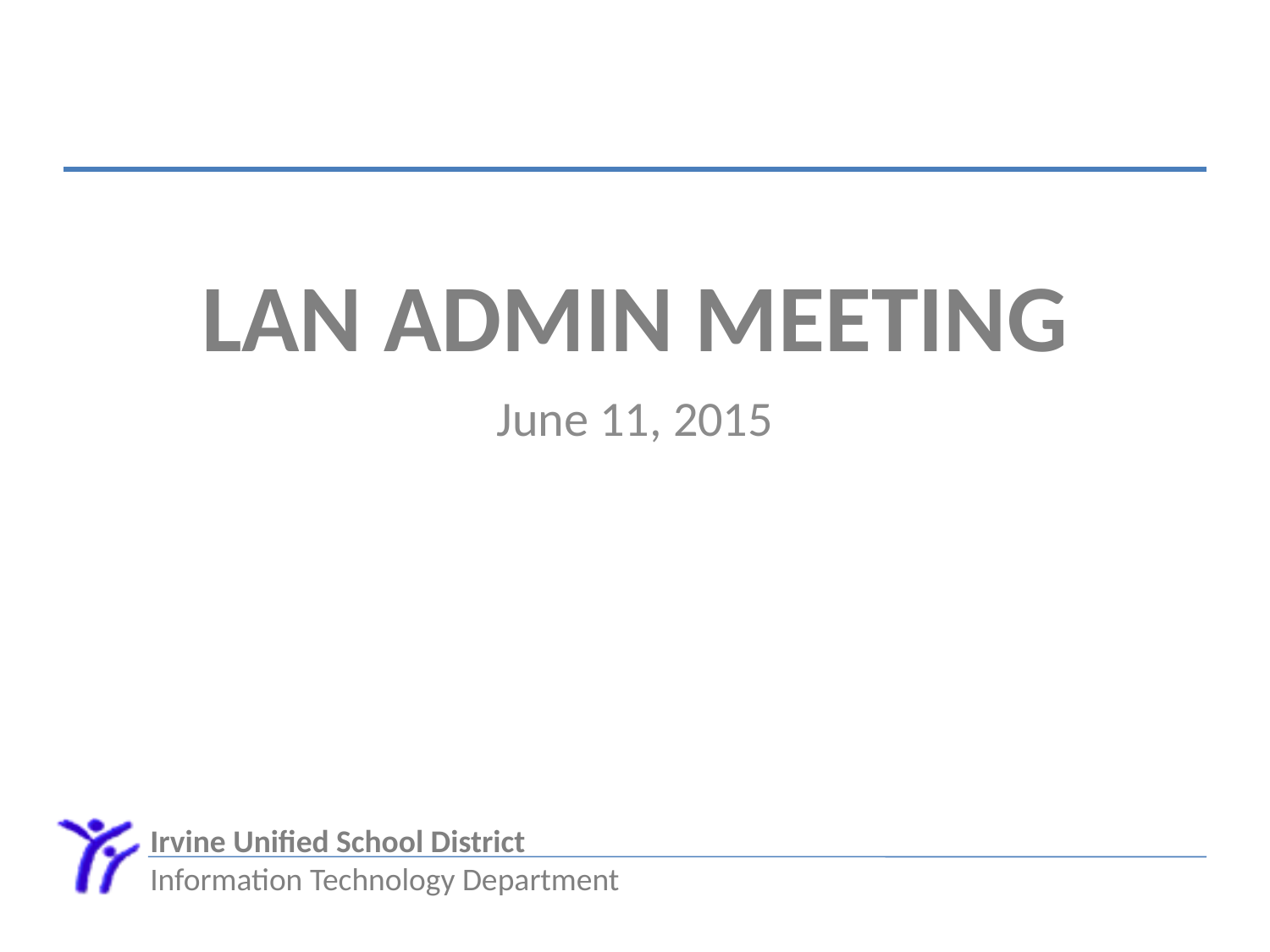

# LAN Admin Meeting
June 11, 2015